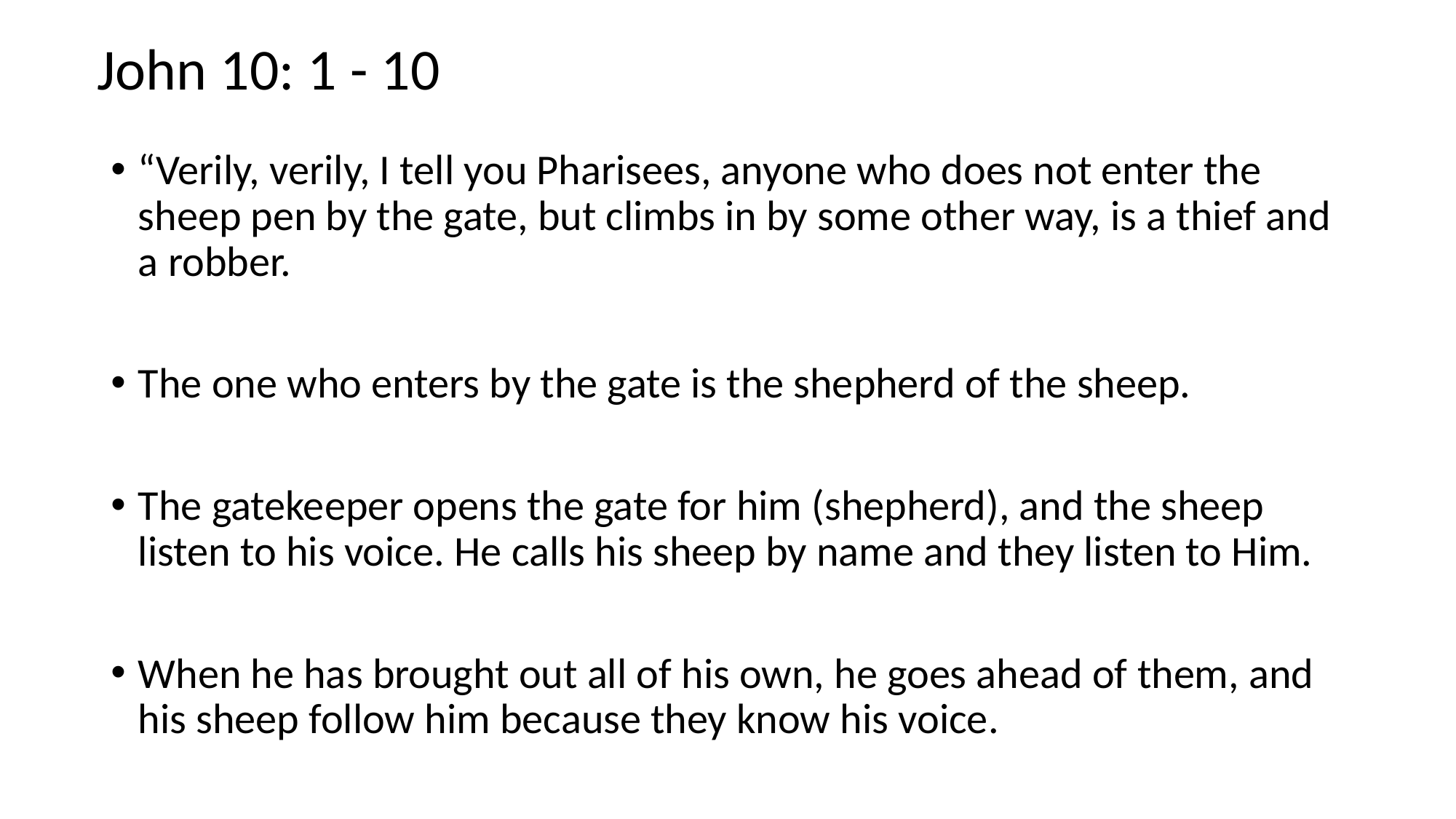

# John 10: 1 - 10
“Verily, verily, I tell you Pharisees, anyone who does not enter the sheep pen by the gate, but climbs in by some other way, is a thief and a robber.

The one who enters by the gate is the shepherd of the sheep.

The gatekeeper opens the gate for him (shepherd), and the sheep listen to his voice. He calls his sheep by name and they listen to Him.

When he has brought out all of his own, he goes ahead of them, and his sheep follow him because they know his voice.